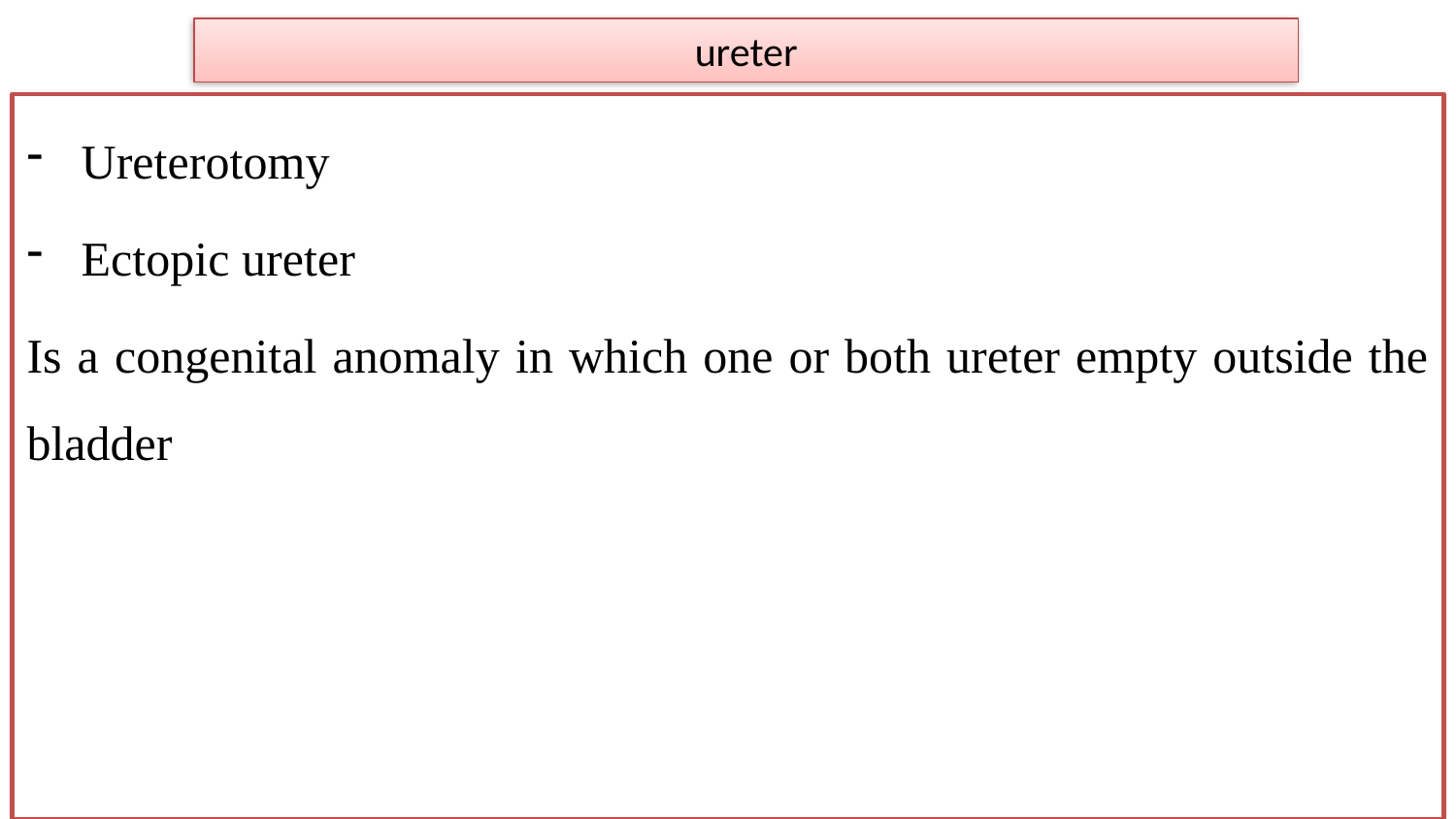

# ureter
Ureterotomy
Ectopic ureter
Is a congenital anomaly in which one or both ureter empty outside the bladder